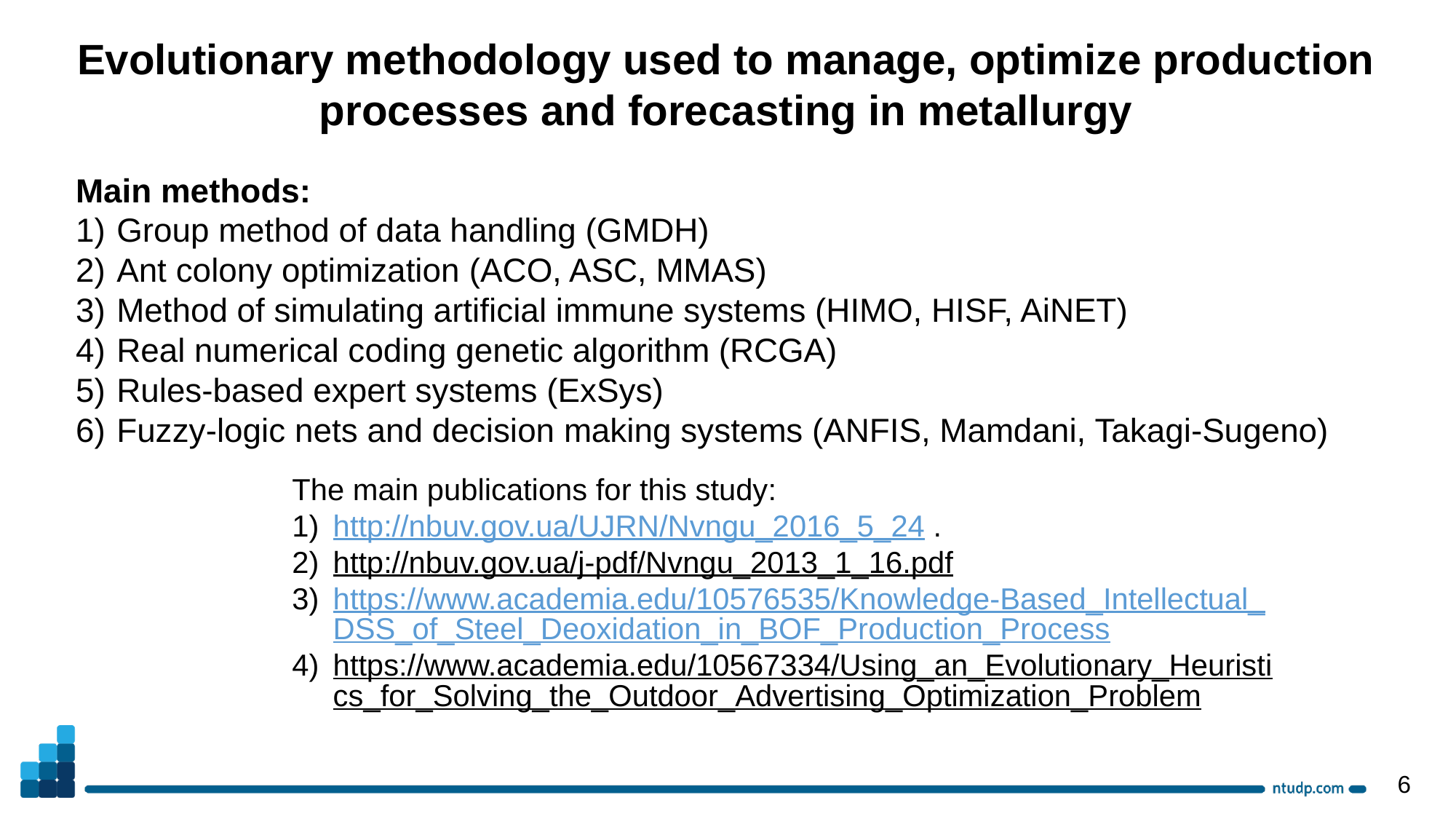

Evolutionary methodology used to manage, optimize production processes and forecasting in metallurgy

Main methods:
Group method of data handling (GMDH)
Ant colony optimization (ACO, ASC, MMAS)
Method of simulating artificial immune systems (HIMO, HISF, AiNET)
Real numerical coding genetic algorithm (RCGA)
Rules-based expert systems (ExSys)
Fuzzy-logic nets and decision making systems (ANFIS, Mamdani, Takagi-Sugeno)
The main publications for this study:
http://nbuv.gov.ua/UJRN/Nvngu_2016_5_24 .
http://nbuv.gov.ua/j-pdf/Nvngu_2013_1_16.pdf
https://www.academia.edu/10576535/Knowledge-Based_Intellectual_DSS_of_Steel_Deoxidation_in_BOF_Production_Process
https://www.academia.edu/10567334/Using_an_Evolutionary_Heuristics_for_Solving_the_Outdoor_Advertising_Optimization_Problem